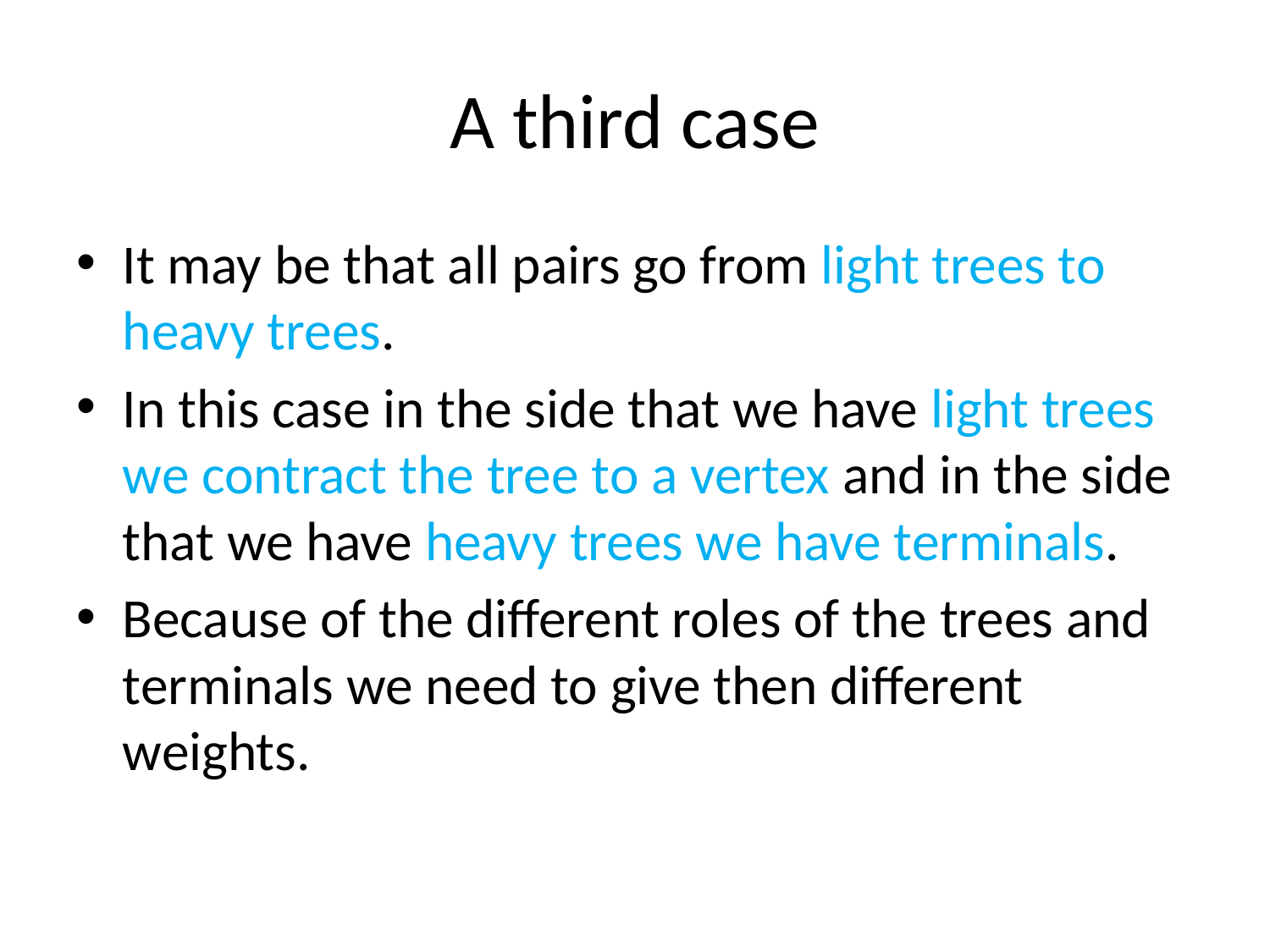

# A third case
It may be that all pairs go from light trees to heavy trees.
In this case in the side that we have light trees we contract the tree to a vertex and in the side that we have heavy trees we have terminals.
Because of the different roles of the trees and terminals we need to give then different weights.